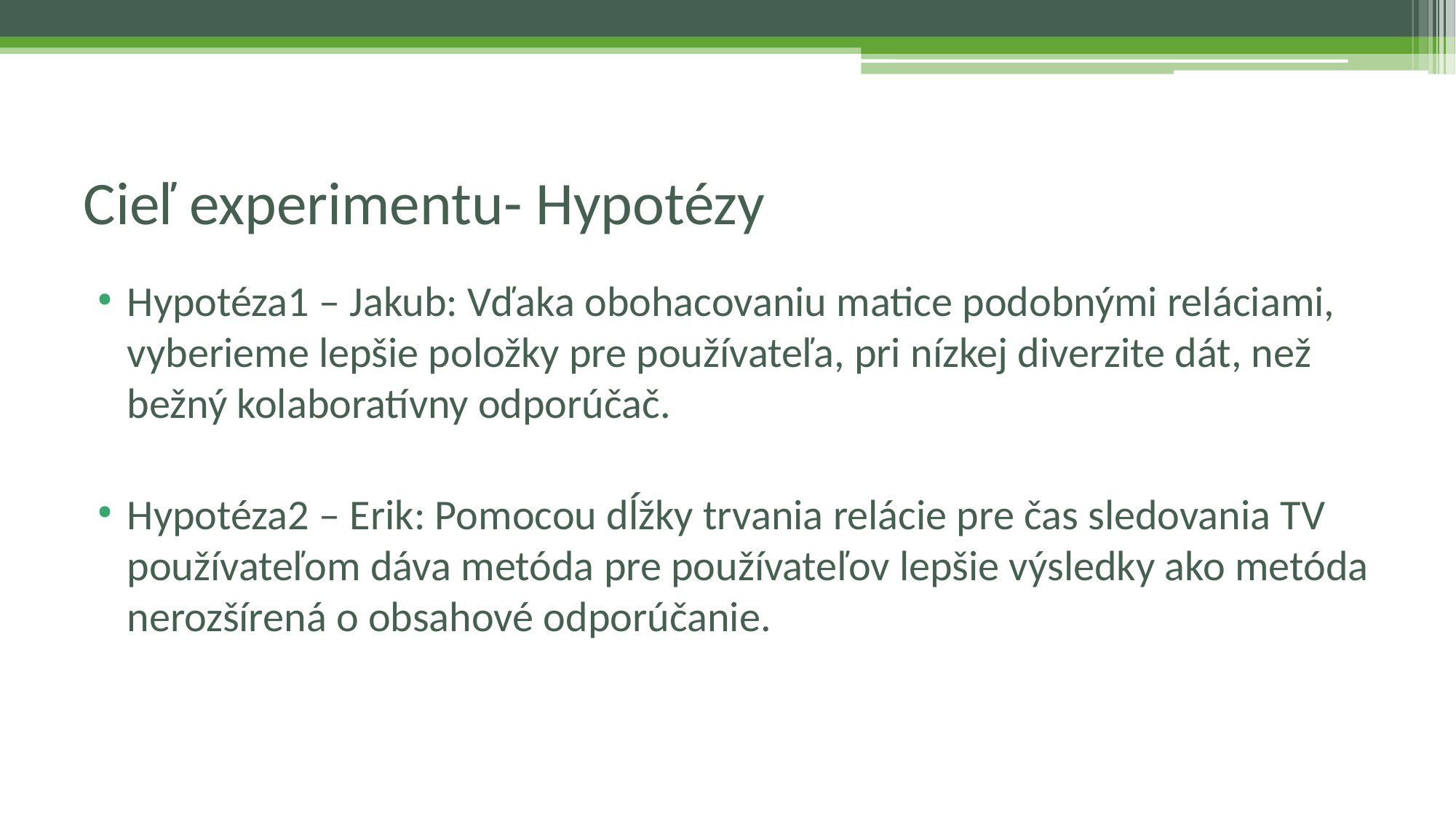

# Cieľ experimentu- Hypotézy
Hypotéza1 – Jakub: Vďaka obohacovaniu matice podobnými reláciami, vyberieme lepšie položky pre používateľa, pri nízkej diverzite dát, než bežný kolaboratívny odporúčač.

Hypotéza2 – Erik: Pomocou dĺžky trvania relácie pre čas sledovania TV používateľom dáva metóda pre používateľov lepšie výsledky ako metóda nerozšírená o obsahové odporúčanie.